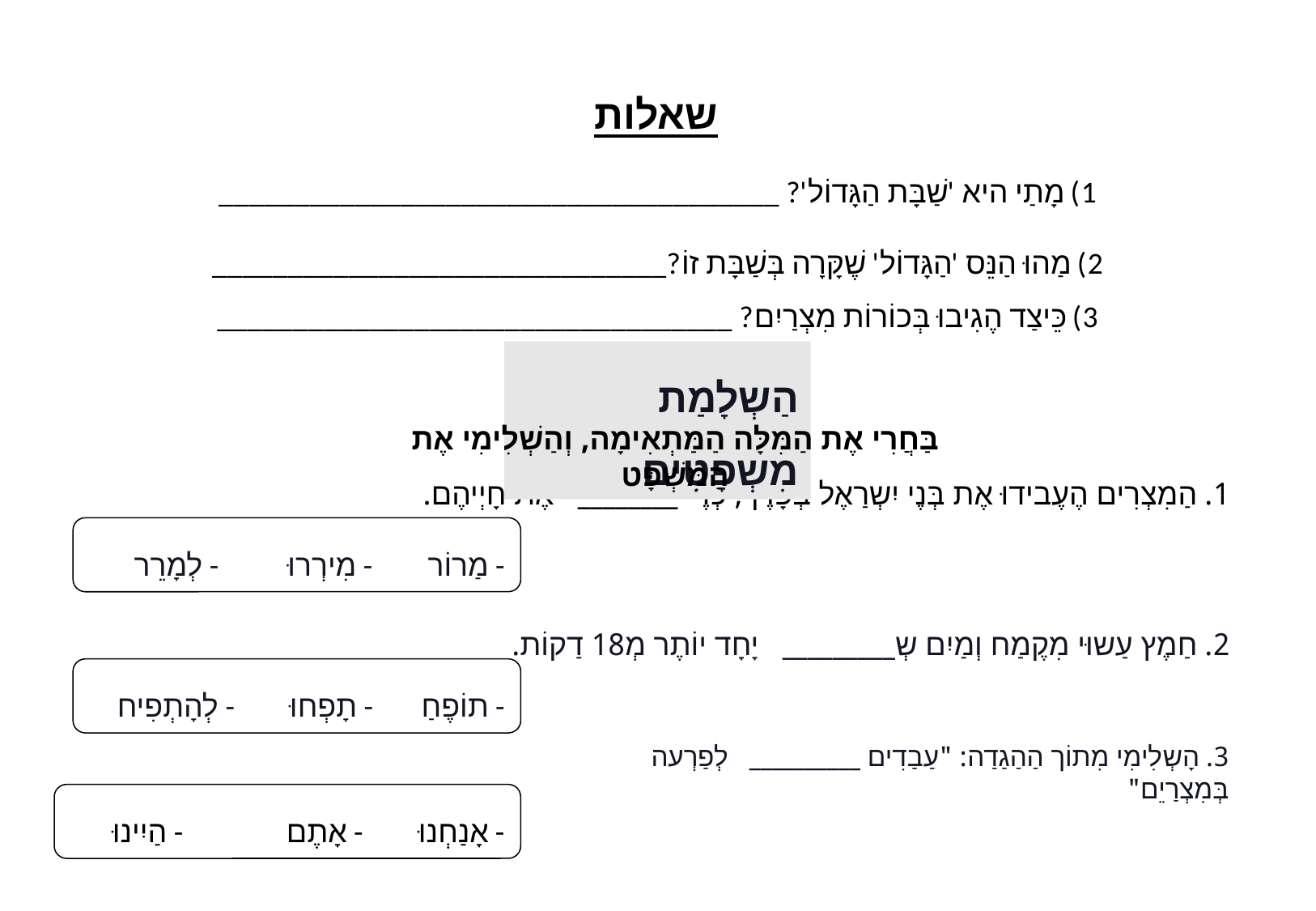

שאלות
1) מָתַי היא 'שַׁבָּת הַגָּדוֹל'? _____________________________________
2) מַהוּ הַנֵּס 'הַגָּדוֹל' שֶׁקָּרָה בְּשַׁבָּת זוֹ?______________________________
3) כֵּיצַד הֶגִיבוּ בְּכוֹרוֹת מִצְרַיִם? __________________________________
הַשְלָמַת מִשְפָטִים

בַּחֲרִי אֶת הַמִּלָּה הַמַּתְאִימָה, וְהַשְׁלִימִי אֶת הַמִּשְׁפָּט
1. הַמִצְרִים הֶעֶבידוּ אֶת בְּנֶי יִשְרַאֶל בְּפָרֶך, כְּדֶי ________   אֶת חָיְיהֶם.
- מַרוֹר        - מִירְרוּ          - לְמָרֵר
2. חַמֶץ עַשוּי מִקֶמַח וְמַיִם שְ_________   יָחָד יוֹתֶר מְ18 דַקוֹת.
- תוֹפֶחַ       - תָפְחוּ        - לְהָתְפִיח

3. הָשְלִימִי מִתוֹך הַהַגַדַה: "עַבַדִים __________   לְפַרְעה בְּמִצְרַיֵם"
- אָנַחְנוּ        - אָתֶם               - הַיִינוּ